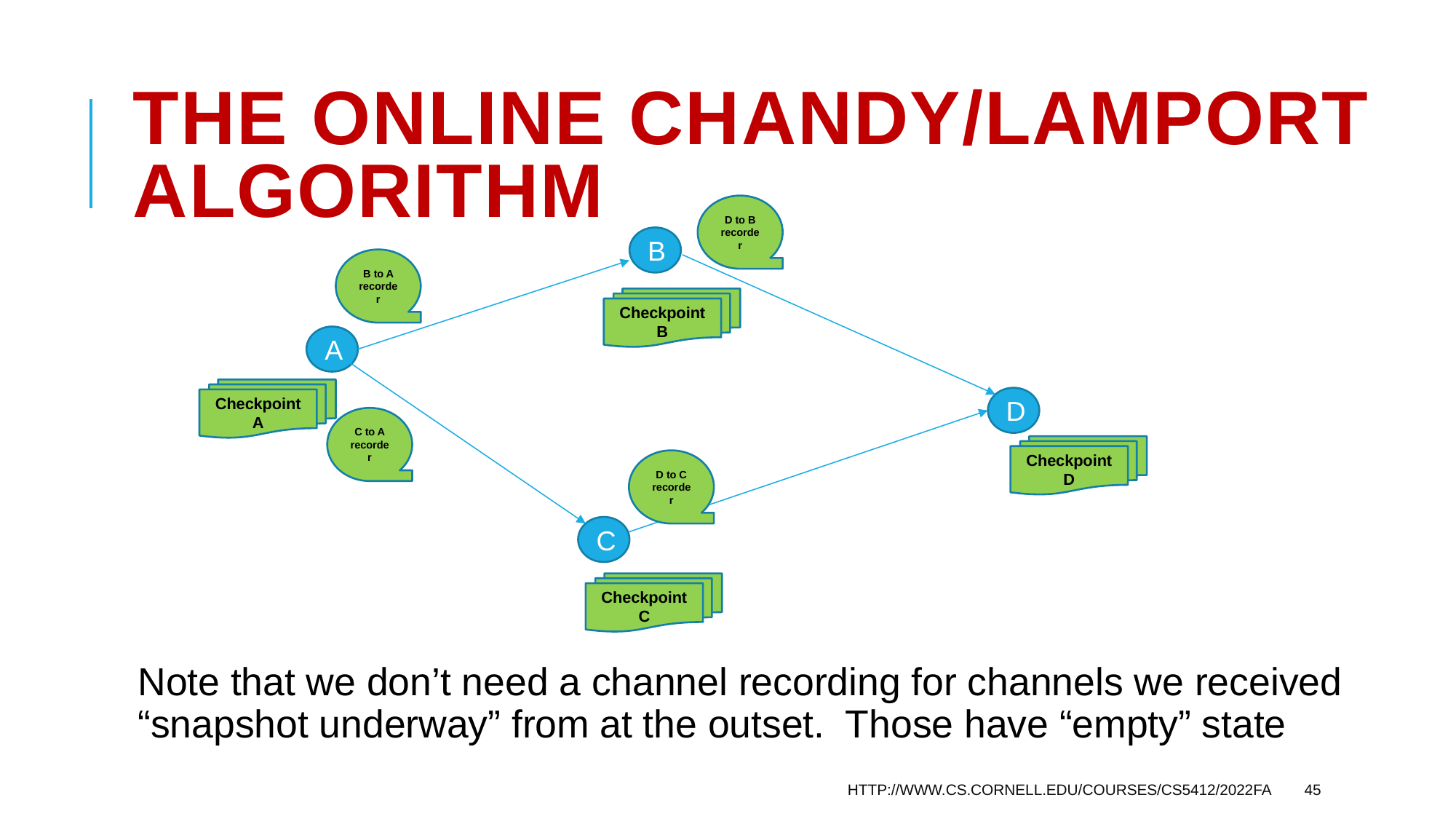

# The Online Chandy/Lamport algorithm
D to B recorder
B
B to A recorder
Checkpoint B
A
Checkpoint A
D
C to A recorder
Checkpoint D
D to C recorder
C
Checkpoint C
Note that we don’t need a channel recording for channels we received “snapshot underway” from at the outset.  Those have “empty” state
http://www.cs.cornell.edu/courses/cs5412/2022fa
45